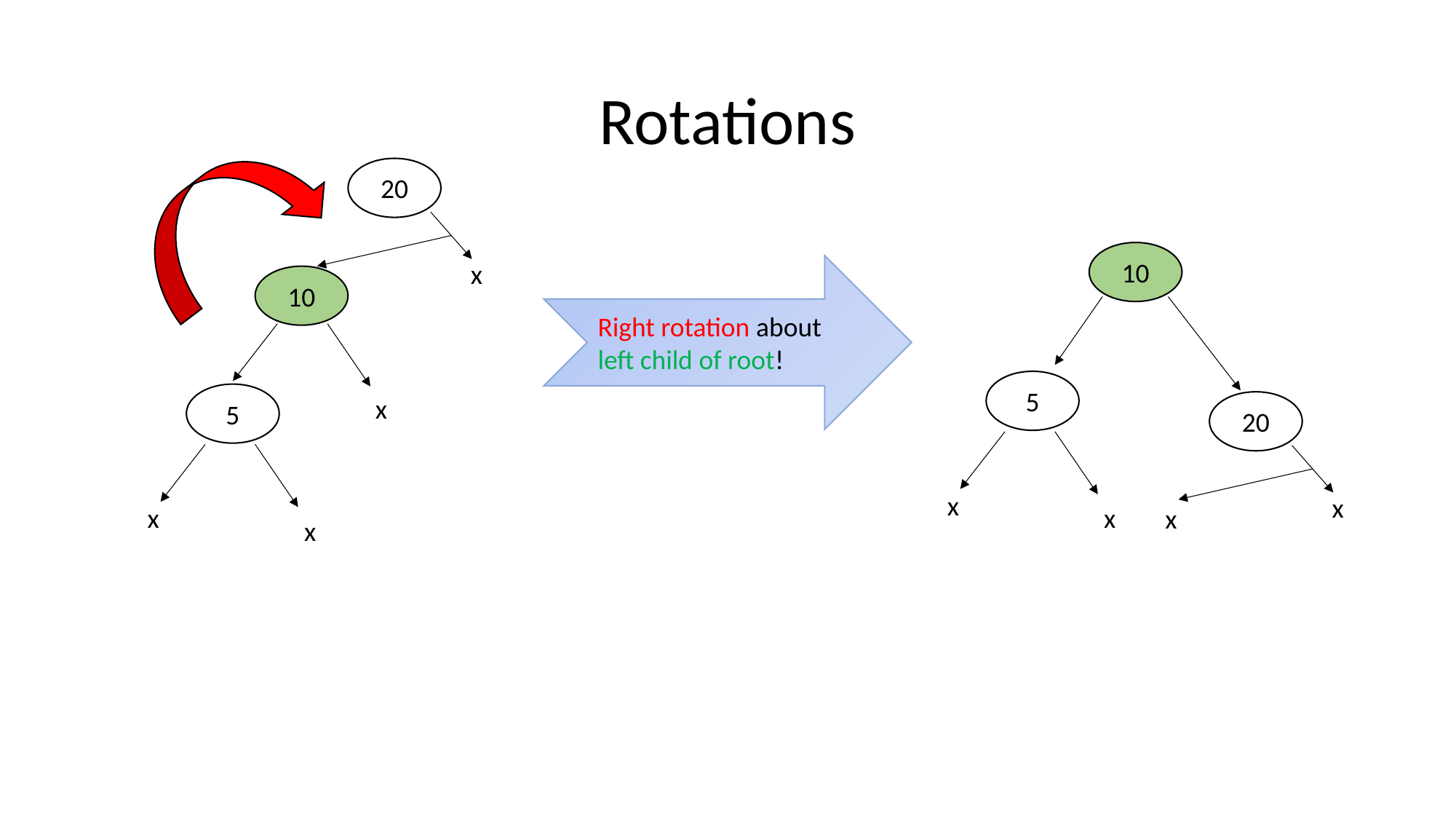

# Rotations
20

10
x
Right rotation about left child of root!
10
5
5
x
20
x
x
x
x
x
x